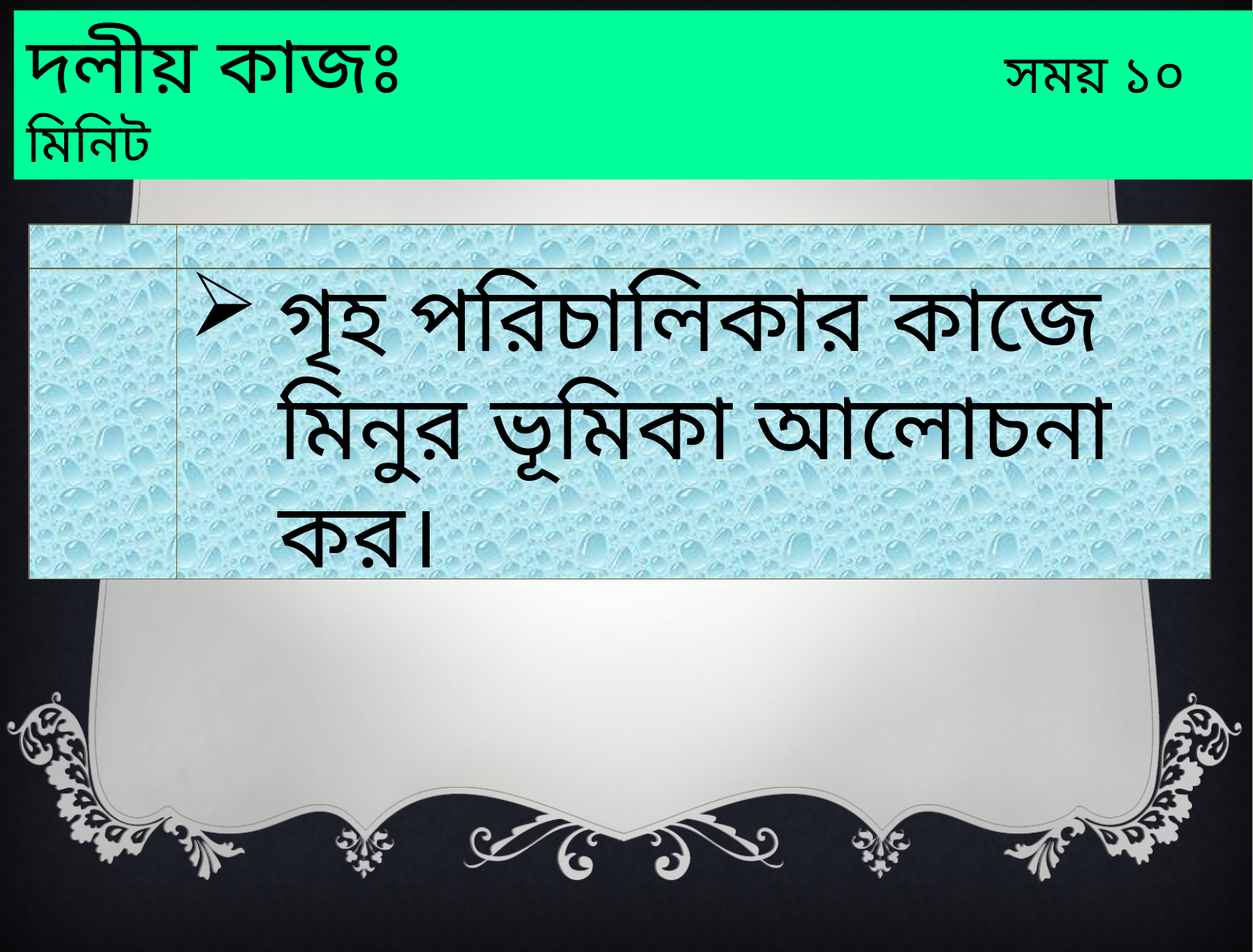

দলীয় কাজঃ                              সময় ১০ মিনিট
গৃহ পরিচালিকার কাজে মিনুর ভূমিকা আলোচনা কর।